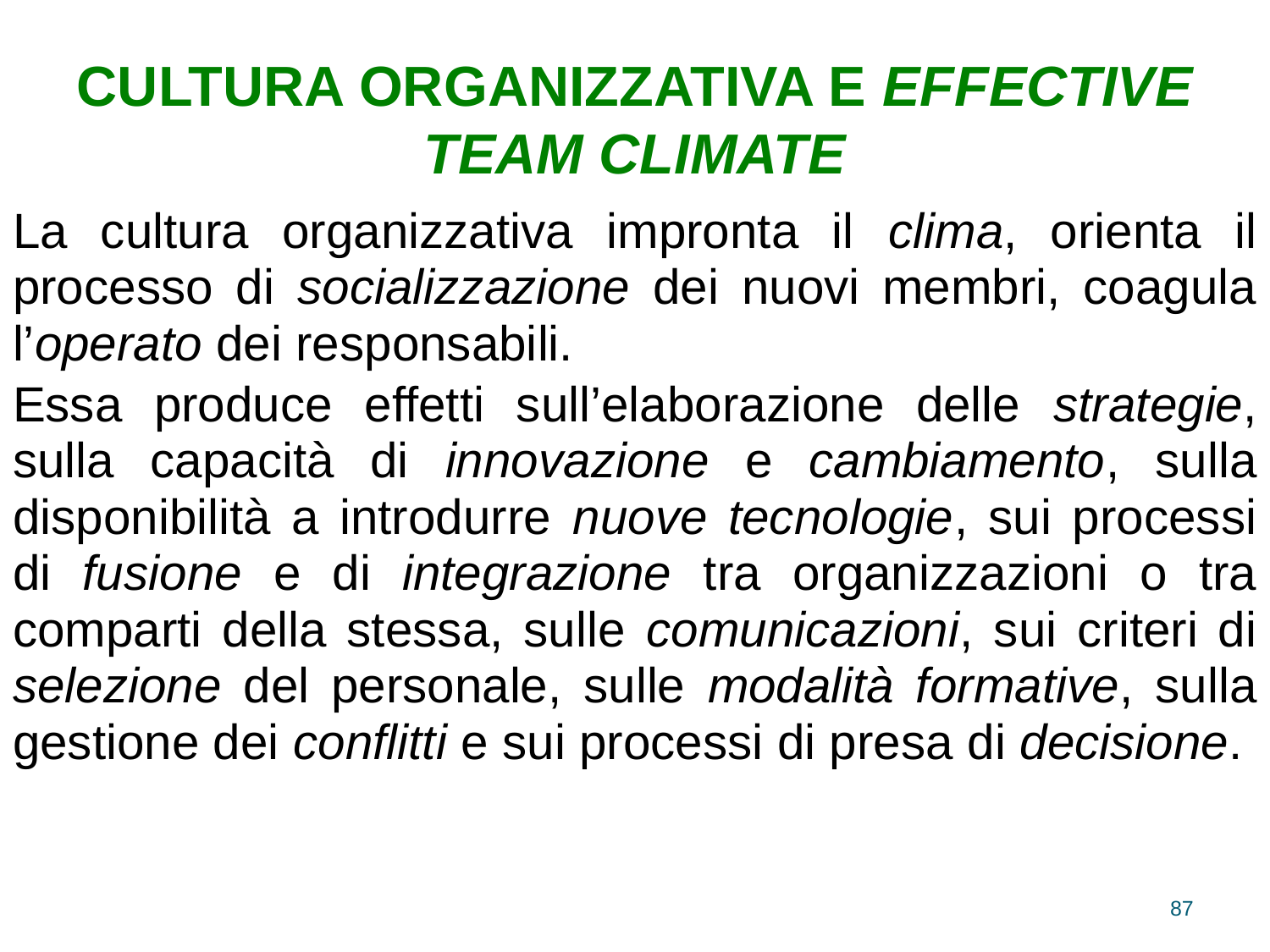

# CULTURA ORGANIZZATIVA E EFFECTIVE TEAM CLIMATE
La cultura organizzativa impronta il clima, orienta il processo di socializzazione dei nuovi membri, coagula l’operato dei responsabili.
Essa produce effetti sull’elaborazione delle strategie, sulla capacità di innovazione e cambiamento, sulla disponibilità a introdurre nuove tecnologie, sui processi di fusione e di integrazione tra organizzazioni o tra comparti della stessa, sulle comunicazioni, sui criteri di selezione del personale, sulle modalità formative, sulla gestione dei conflitti e sui processi di presa di decisione.
87